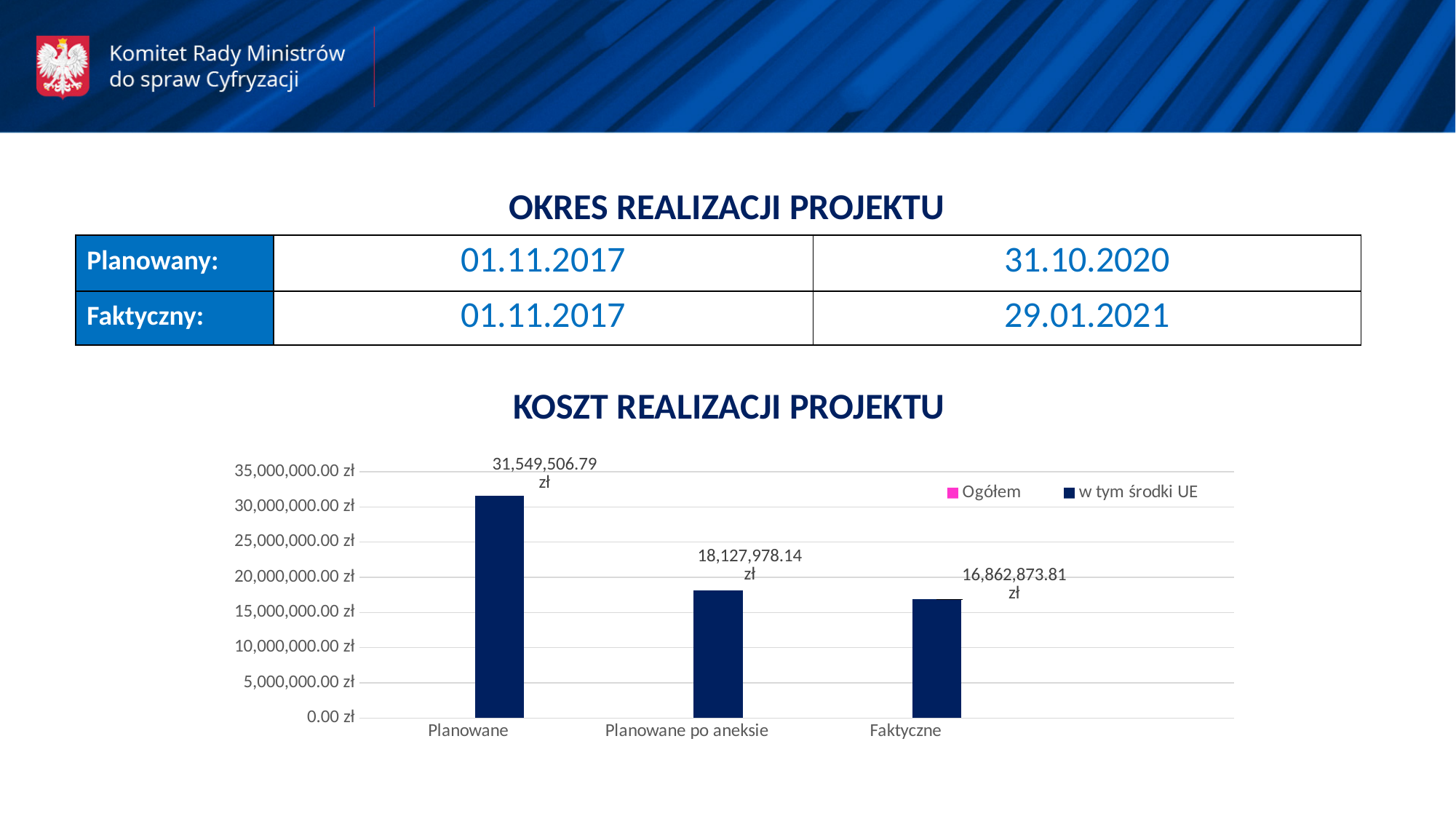

OKRES REALIZACJI PROJEKTU
| Planowany: | 01.11.2017 | 31.10.2020 |
| --- | --- | --- |
| Faktyczny: | 01.11.2017 | 29.01.2021 |
KOSZT REALIZACJI PROJEKTU

### Chart

| Category | Ogółem | w tym środki UE |
|---|---|---|
| Planowane | 37279341.6 | 31549506.79 |
| Planowane po aneksie | 21420247.3 | 18127978.14 |
| Faktyczne | 19925409.21 | 16862873.81 |